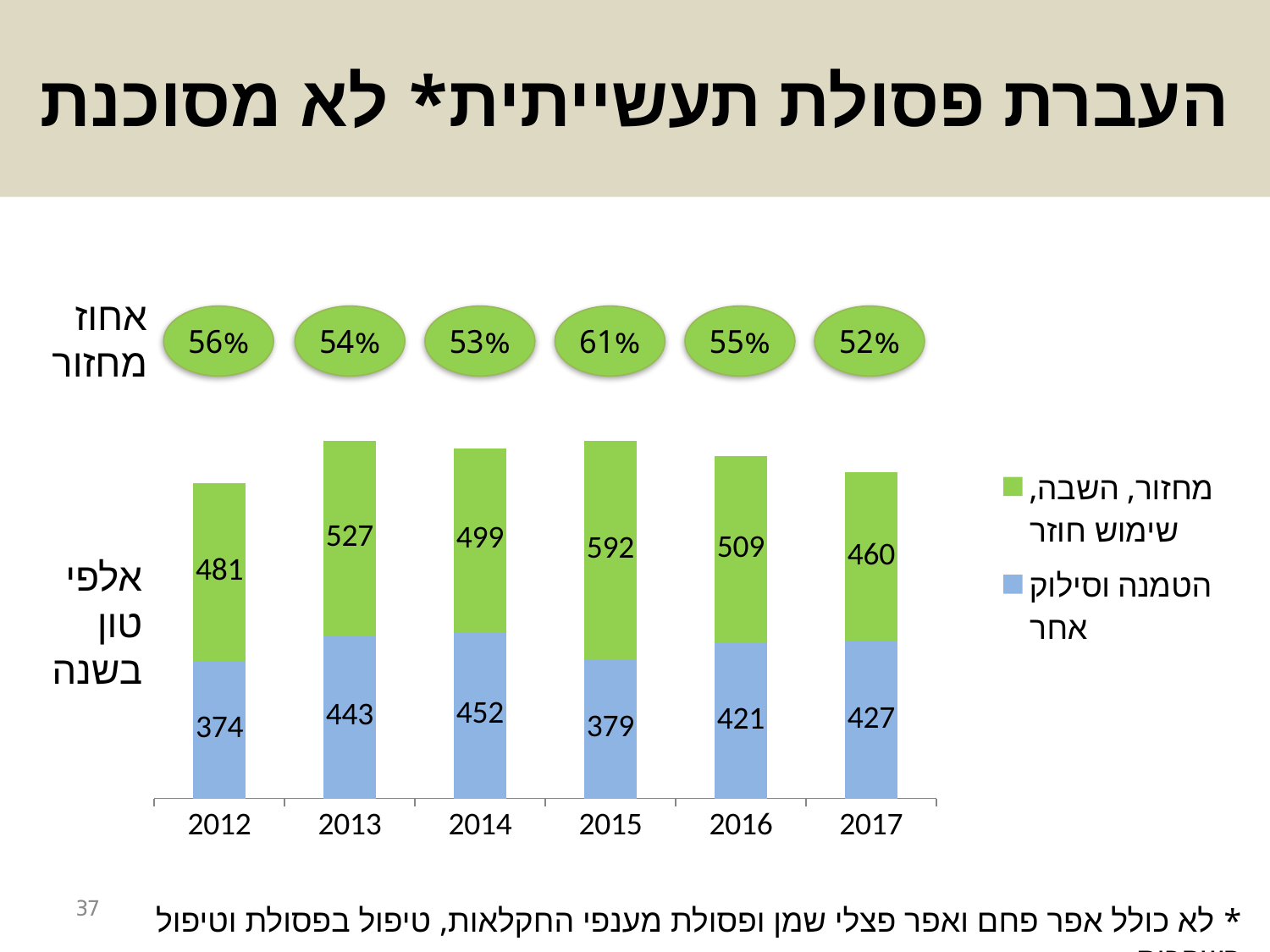

# העברת פסולת תעשייתית* לא מסוכנת
אחוז מחזור
56%
54%
53%
61%
55%
52%

### Chart

| Category | הטמנה וסילוק אחר | מחזור, השבה, שימוש חוזר |
|---|---|---|
| 2012 | 374.0 | 481.0 |
| 2013 | 443.0 | 527.0 |
| 2014 | 452.0 | 499.0 |
| 2015 | 379.0 | 592.0 |
| 2016 | 421.0 | 509.0 |
| 2017 | 427.0 | 460.0 |
אלפי טון בשנה
37
* לא כולל אפר פחם ואפר פצלי שמן ופסולת מענפי החקלאות, טיפול בפסולת וטיפול בשפכים